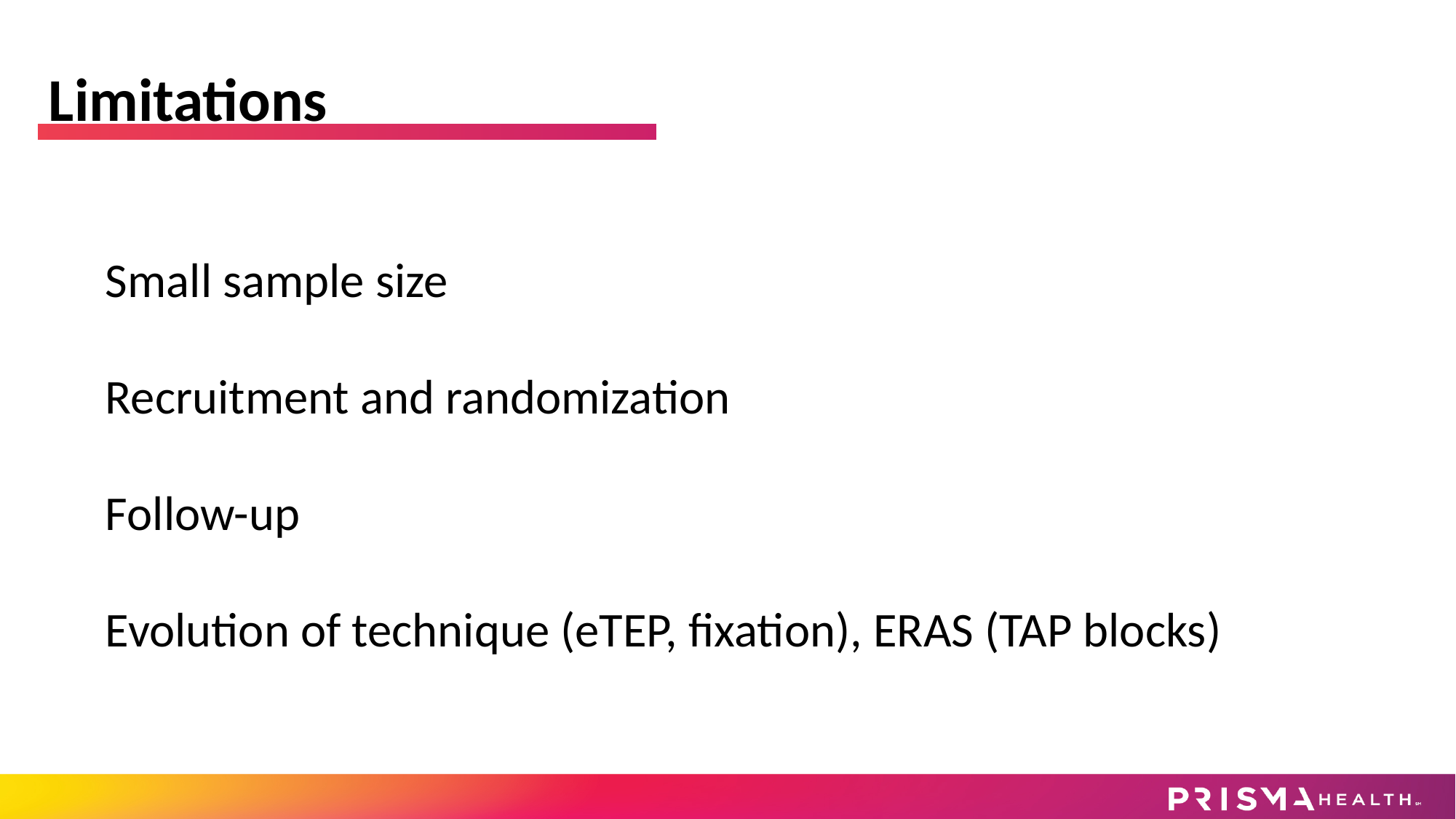

Limitations

Small sample size

Recruitment and randomization

Follow-up

Evolution of technique (eTEP, fixation), ERAS (TAP blocks)